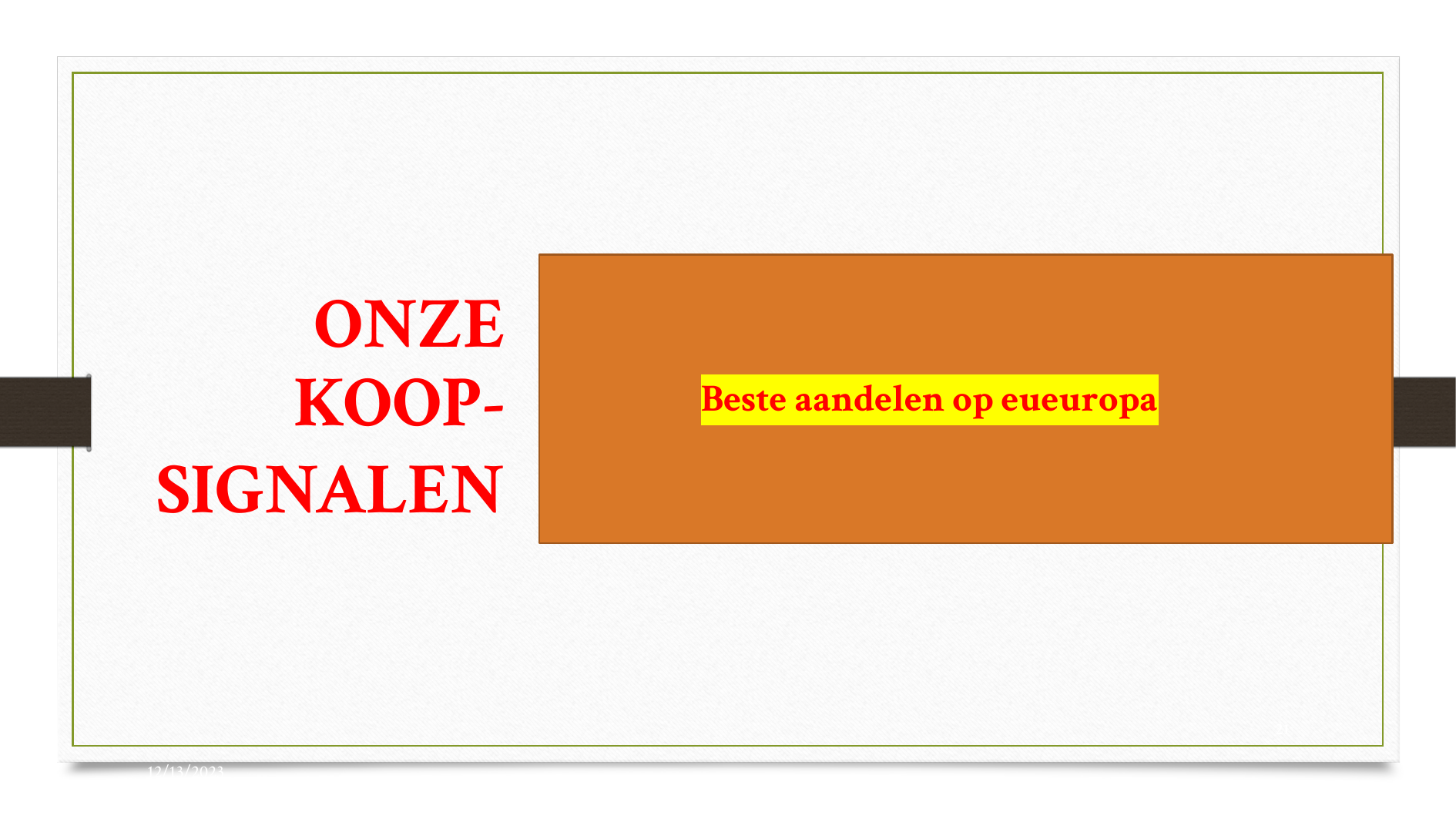

Onze koop-
signalen
Beste aandelen op eueuropa
21
12/13/2023